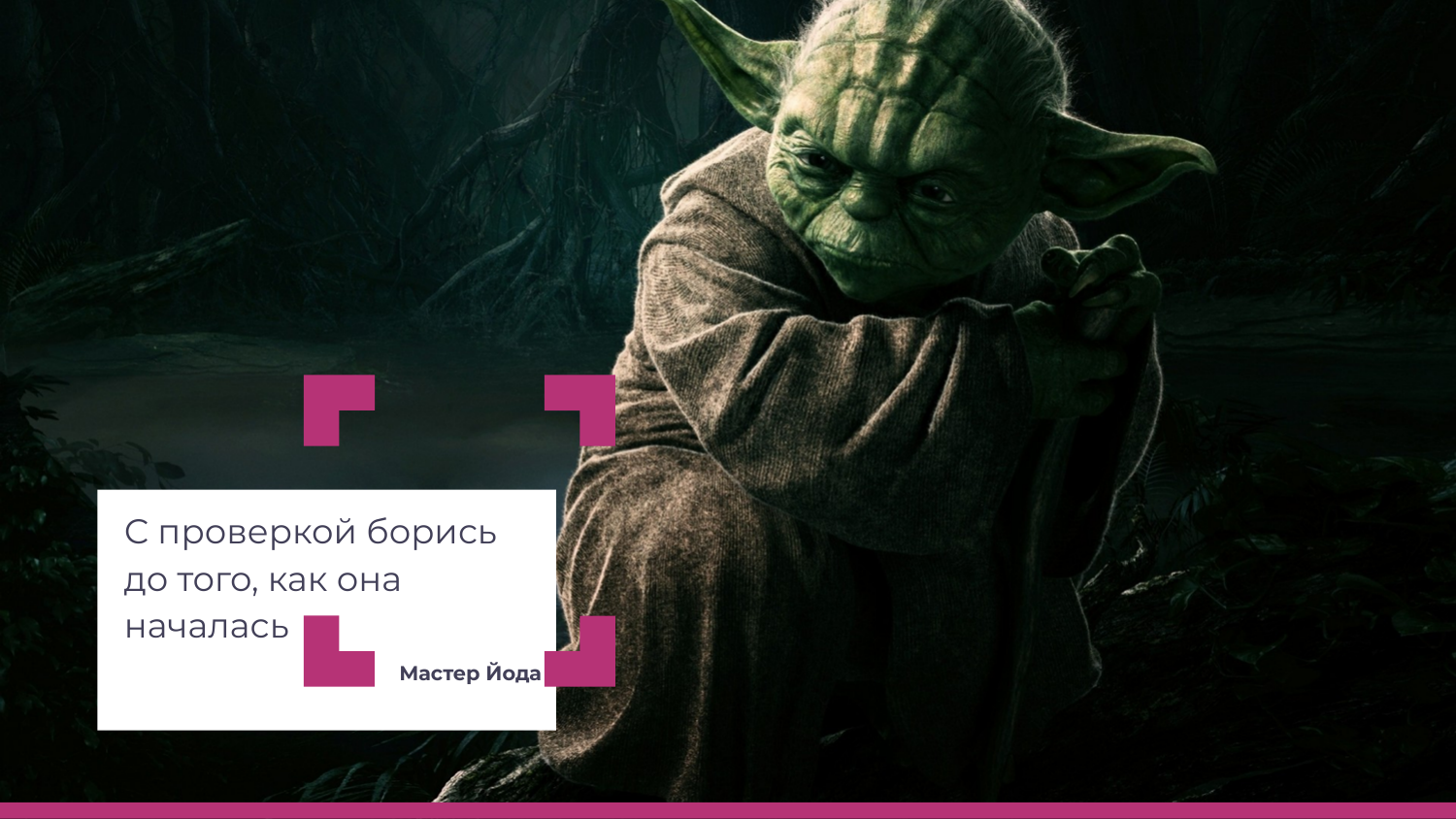

С проверкой борись до того, как она началась
Мастер Йода